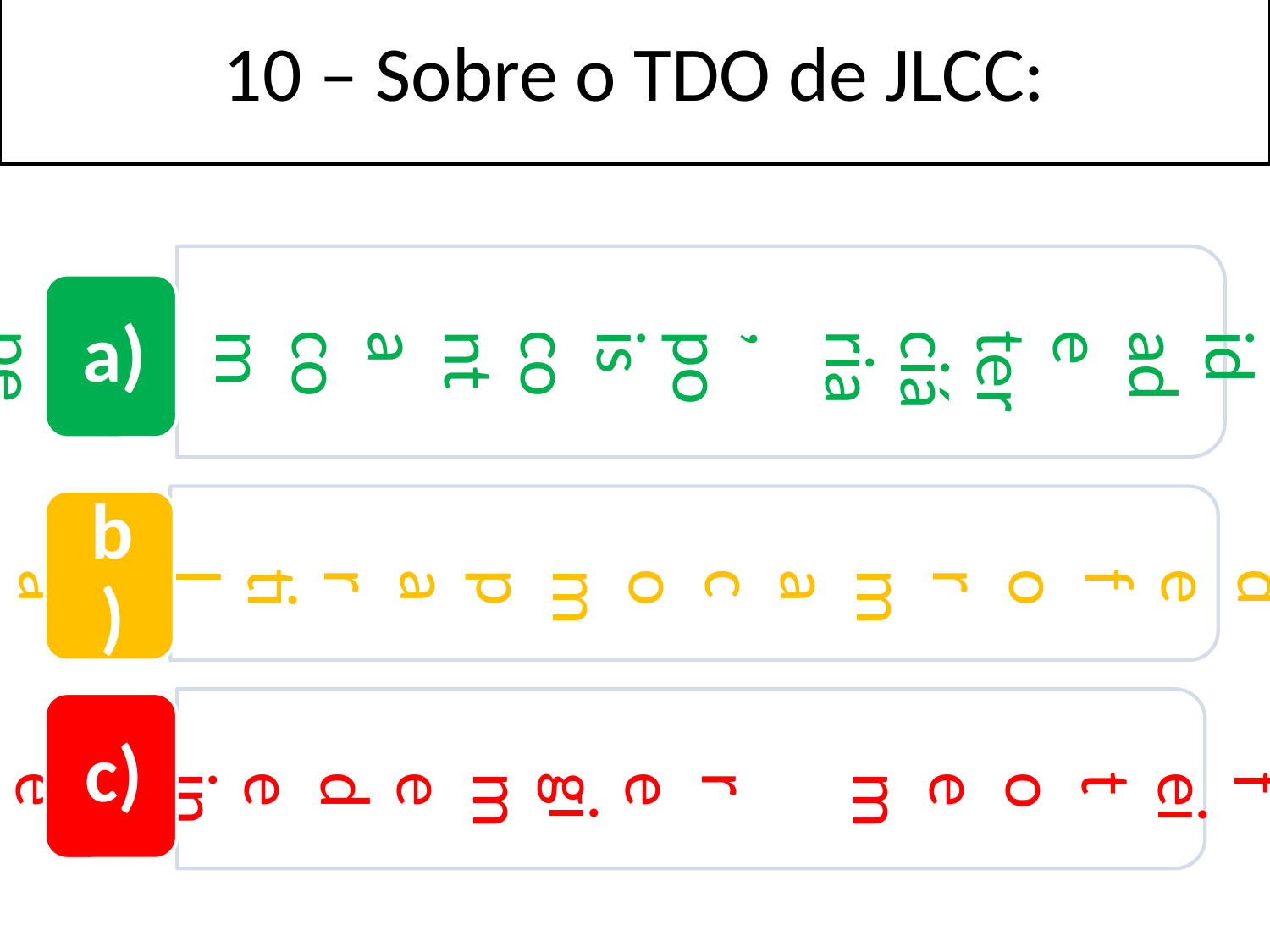

Deve ser feito na unidade terciária, pois conta com equipe especializada
10 – Sobre o TDO de JLCC:
Deve ser feito de forma compartilhada com a UBS
Deve ser feito em regime de internação
a)
b)
c)